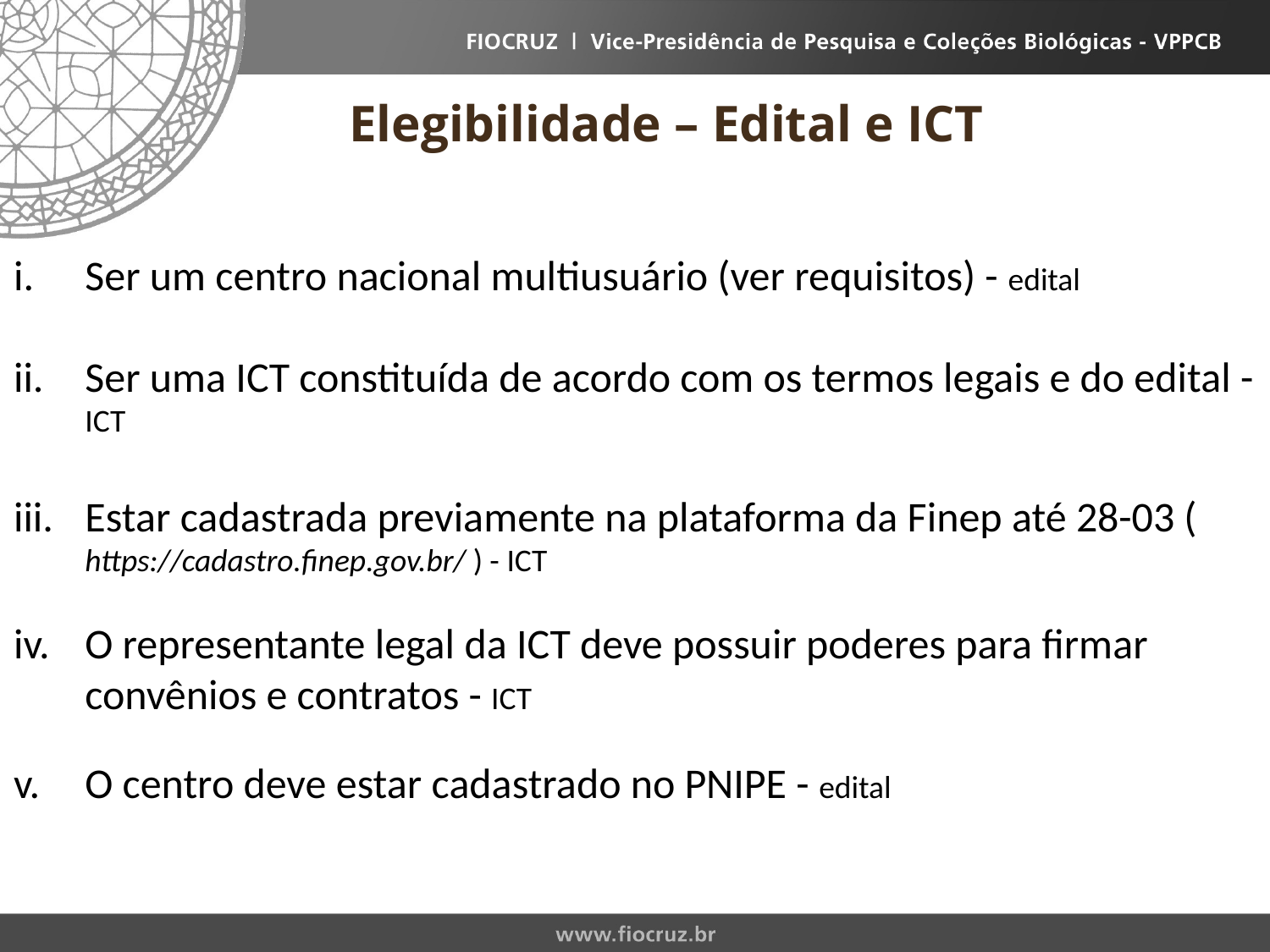

# Elegibilidade – Edital e ICT
Ser um centro nacional multiusuário (ver requisitos) - edital

Ser uma ICT constituída de acordo com os termos legais e do edital - ICT

Estar cadastrada previamente na plataforma da Finep até 28-03 (https://cadastro.finep.gov.br/ ) - ICT

O representante legal da ICT deve possuir poderes para firmar convênios e contratos - ICT

O centro deve estar cadastrado no PNIPE - edital